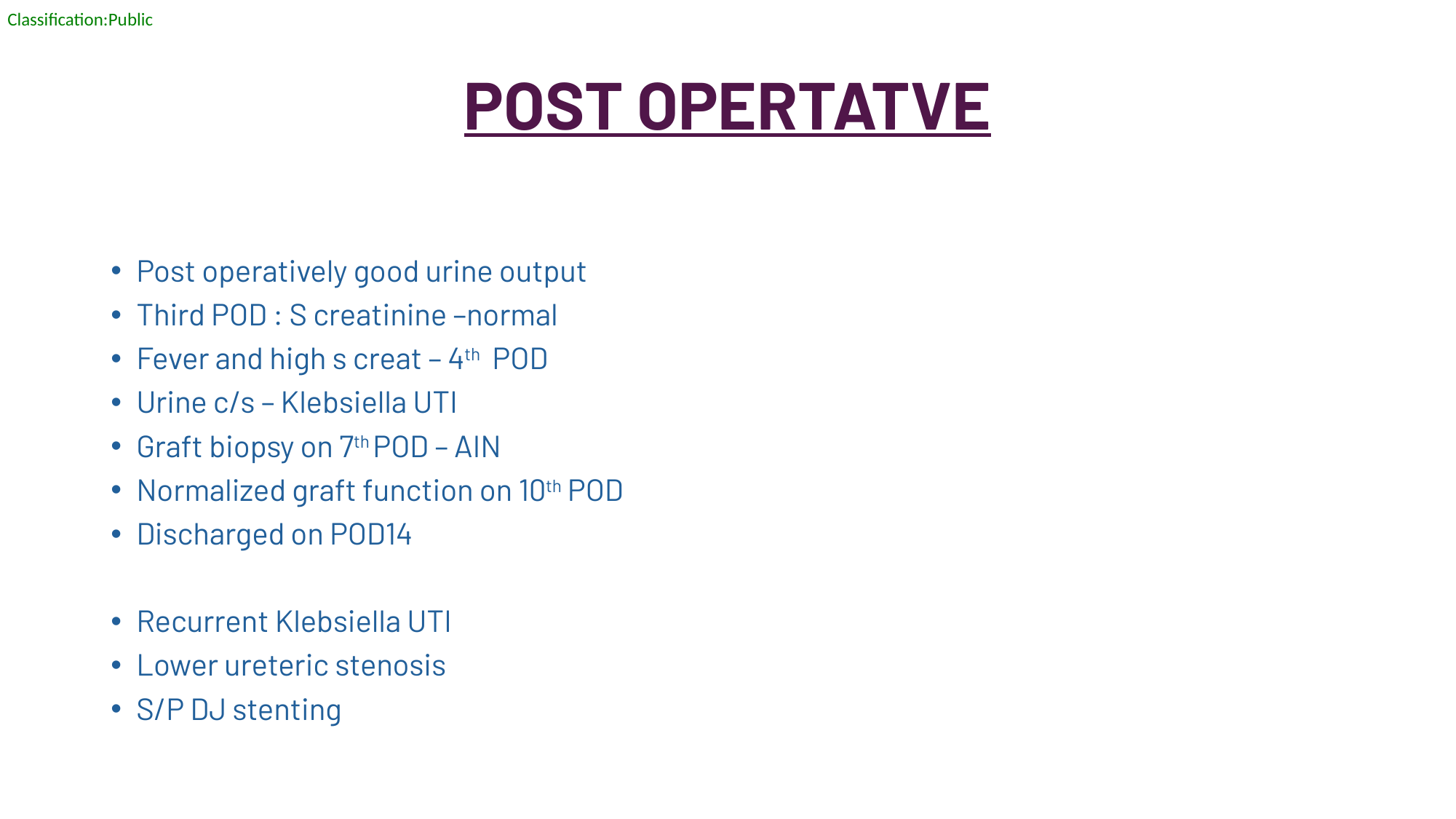

# POST OPERTATVE
Post operatively good urine output
Third POD : S creatinine –normal
Fever and high s creat – 4th  POD
Urine c/s – Klebsiella UTI
Graft biopsy on 7th POD – AIN
Normalized graft function on 10th POD
Discharged on POD14

Recurrent Klebsiella UTI
Lower ureteric stenosis
S/P DJ stenting